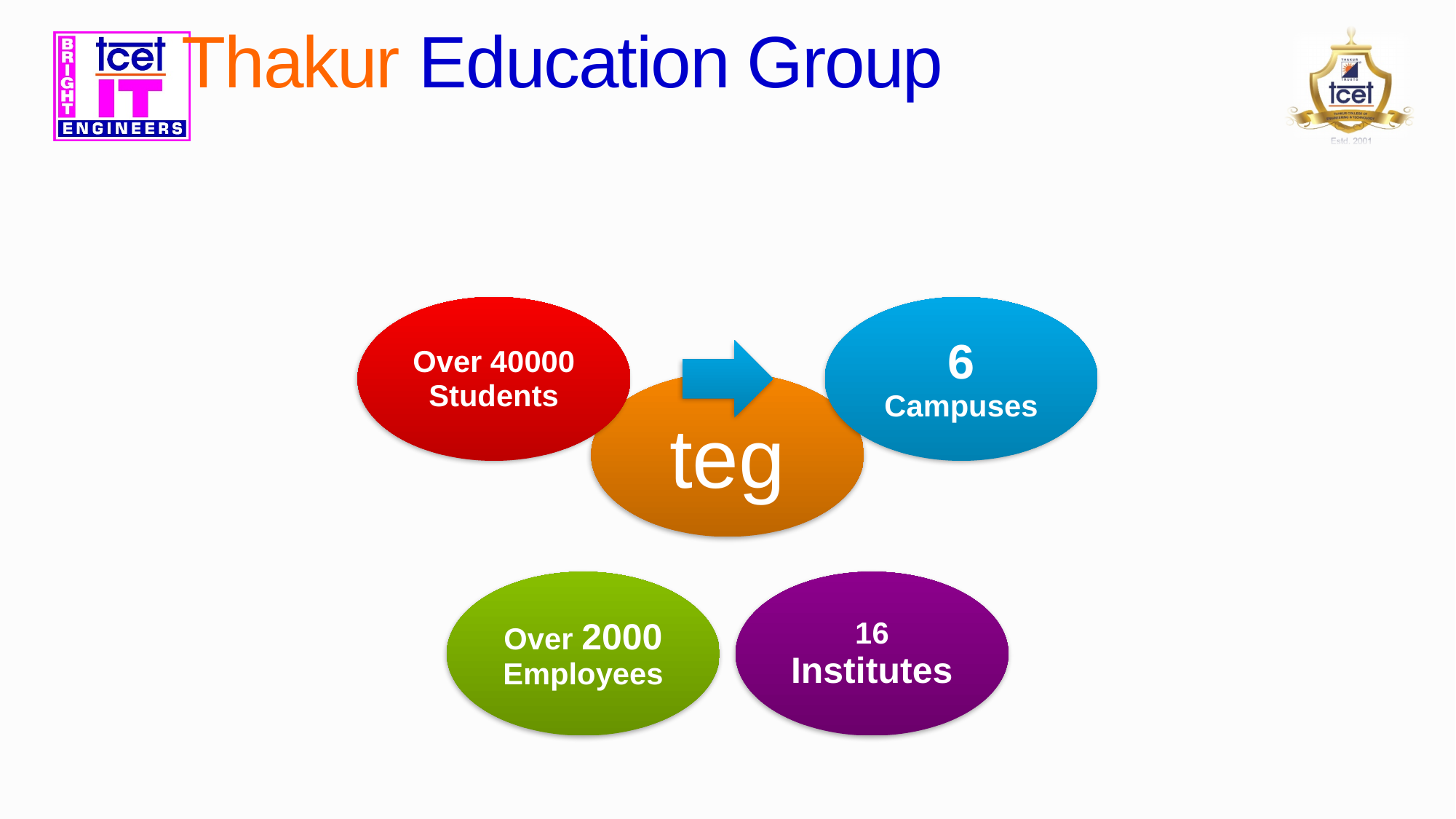

# Thakur Education Group
teg
16 Institutes
Over 2000 Employees
Over 40000 Students